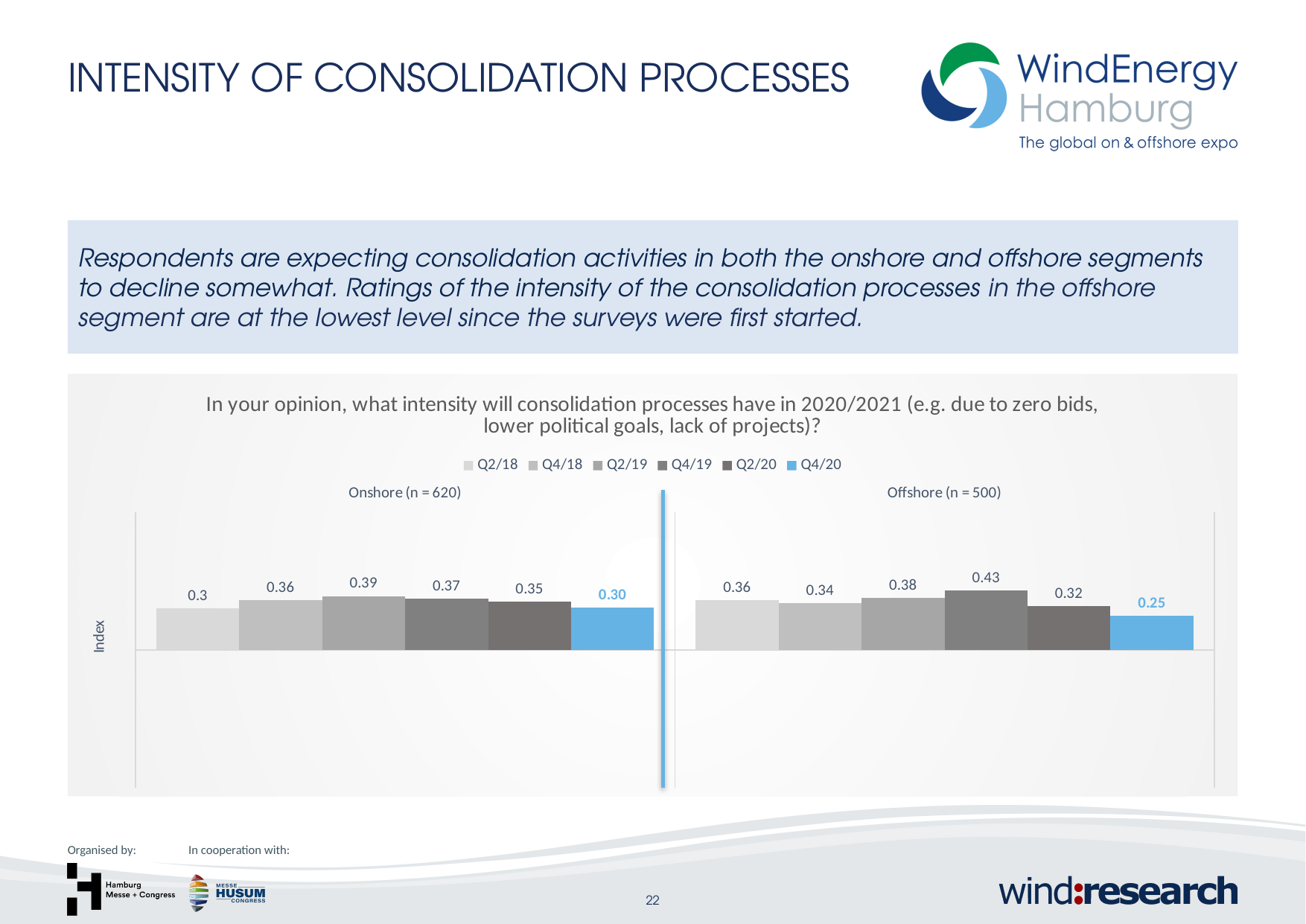

Intensity of consolidation processes
Respondents are expecting consolidation activities in both the onshore and offshore segments to decline somewhat. Ratings of the intensity of the consolidation processes in the offshore segment are at the lowest level since the surveys were first started.

### Chart:

| Category | Q2/18 | Q4/18 | Q2/19 | Q4/19 | Q2/20 | Q4/20 |
|---|---|---|---|---|---|---|
| Onshore (n = 620) | 0.3 | 0.36 | 0.39 | 0.37 | 0.35 | 0.30460547504025737 |
| Offshore (n = 500) | 0.36 | 0.34 | 0.38 | 0.43 | 0.32 | 0.24638722554890213 |